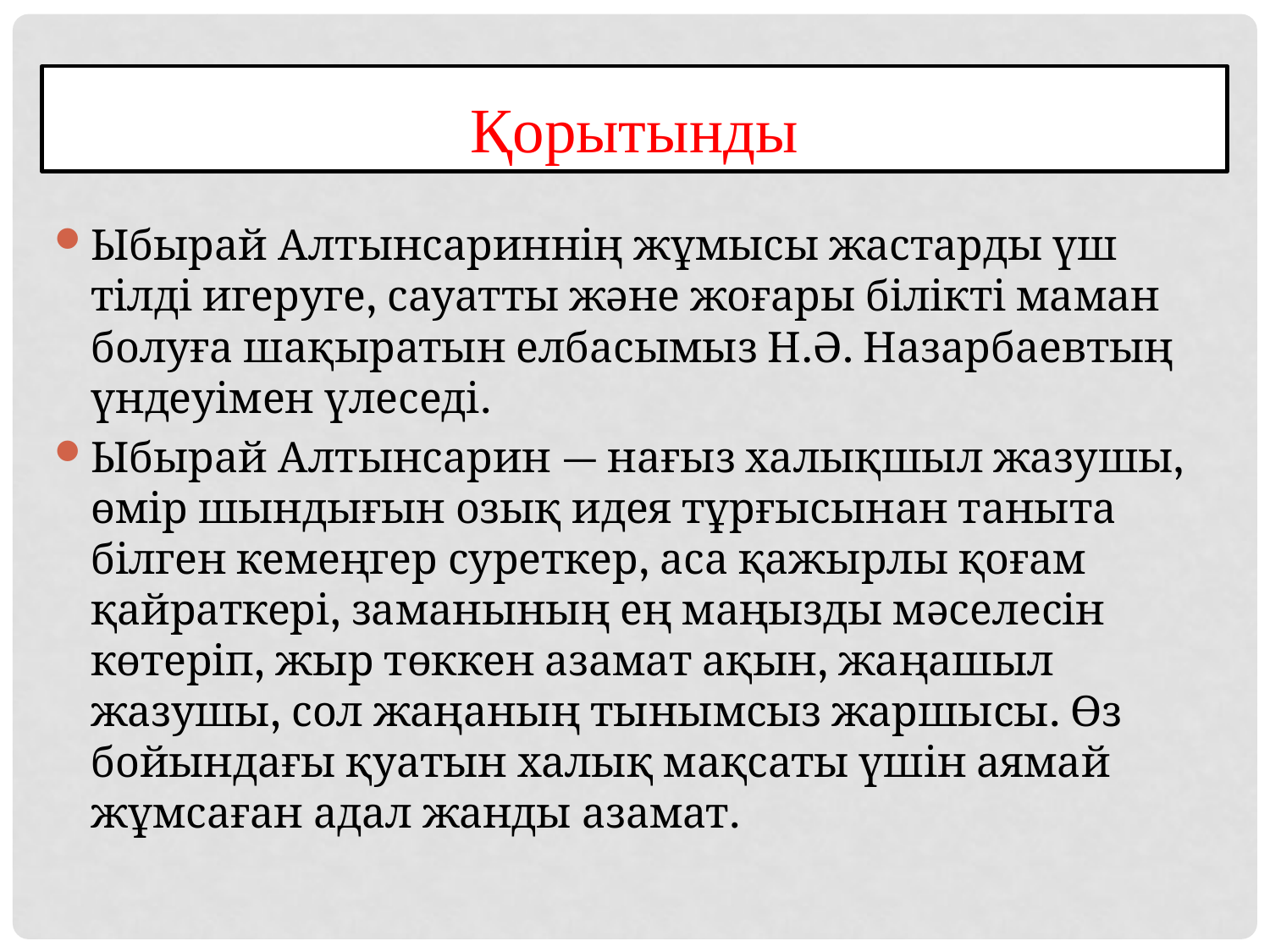

Қорытынды
Ыбырай Алтынсариннің жұмысы жастарды үш тілді игеруге, сауатты және жоғары білікті маман болуға шақыратын елбасымыз Н.Ә. Назарбаевтың үндеуімен үлеседі.
Ыбырай Алтынсарин — нағыз халықшыл жазушы, өмір шындығын озық идея тұрғысынан таныта білген кемеңгер суреткер, аса қажырлы қоғам қайраткері, заманының ең маңызды мәселесін көтеріп, жыр төккен азамат ақын, жаңашыл жазушы, сол жаңаның тынымсыз жаршысы. Өз бойындағы қуатын халық мақсаты үшін аямай жұмсаған адал жанды азамат.